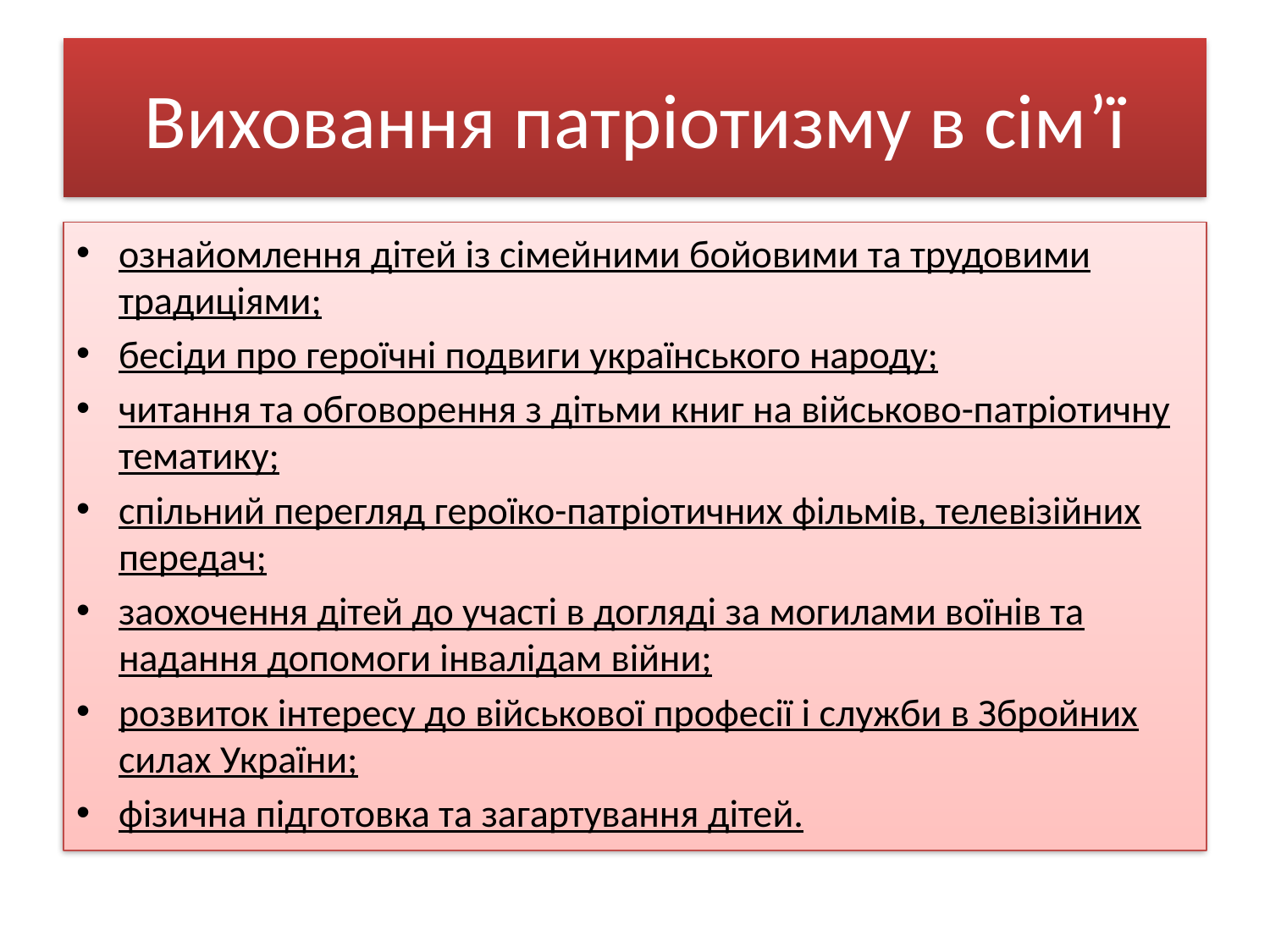

# Виховання патріотизму в сім’ї
ознайомлення дітей із сімейними бойовими та трудовими традиціями;
бесіди про героїчні подвиги українського народу;
читання та обговорення з дітьми книг на військово-патріотичну тематику;
спільний перегляд героїко-патріотичних фільмів, телевізійних передач;
заохочення дітей до участі в догляді за могилами воїнів та надання допомоги інвалідам війни;
розвиток інтересу до військової професії і служби в Збройних силах України;
фізична підготовка та загартування дітей.